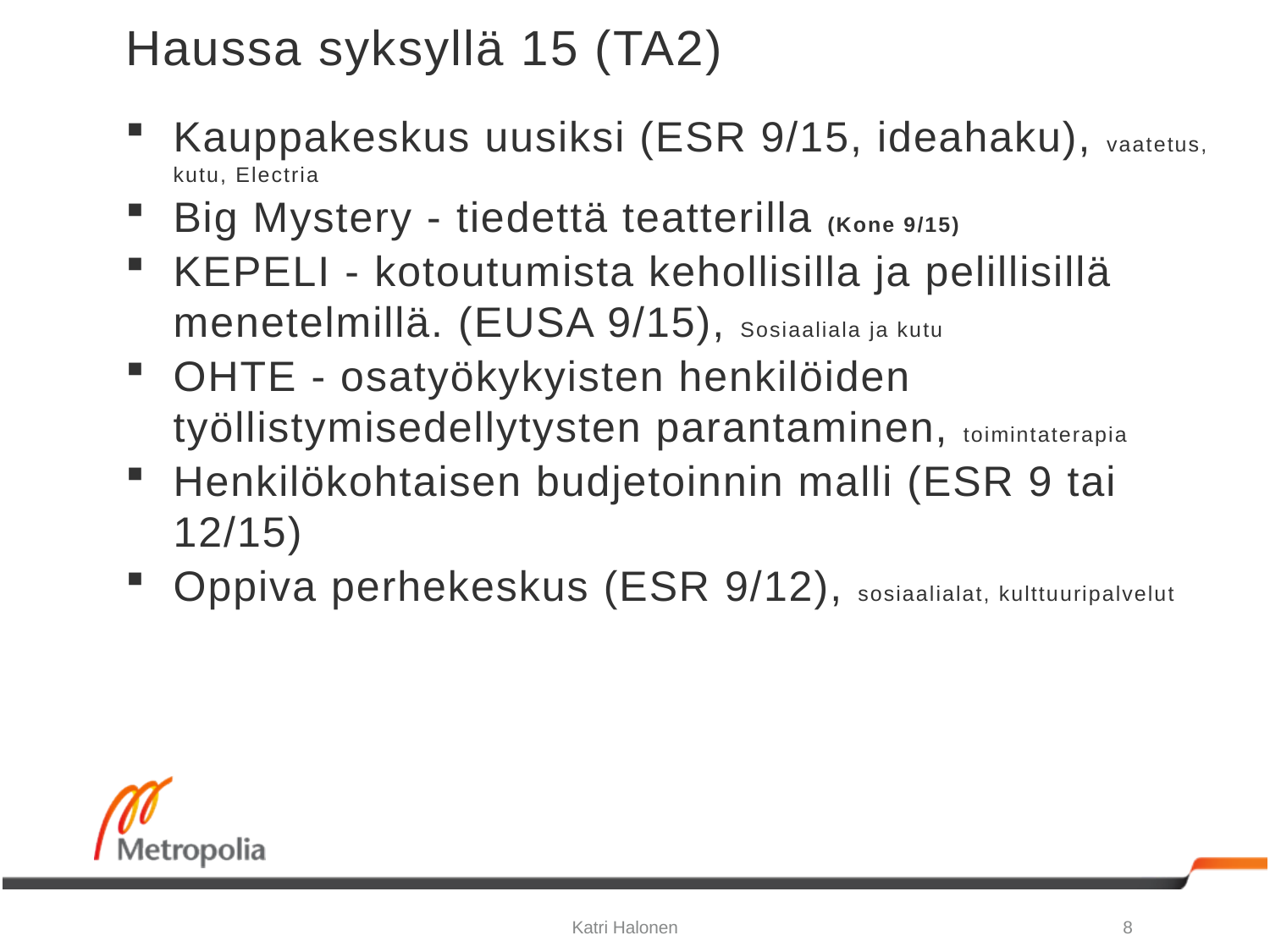

# Haussa syksyllä 15 (TA2)
Kauppakeskus uusiksi (ESR 9/15, ideahaku), vaatetus, kutu, Electria
Big Mystery - tiedettä teatterilla (Kone 9/15)
KEPELI - kotoutumista kehollisilla ja pelillisillä menetelmillä. (EUSA 9/15), Sosiaaliala ja kutu
OHTE - osatyökykyisten henkilöiden työllistymisedellytysten parantaminen, toimintaterapia
Henkilökohtaisen budjetoinnin malli (ESR 9 tai 12/15)
Oppiva perhekeskus (ESR 9/12), sosiaalialat, kulttuuripalvelut

Katri Halonen
8